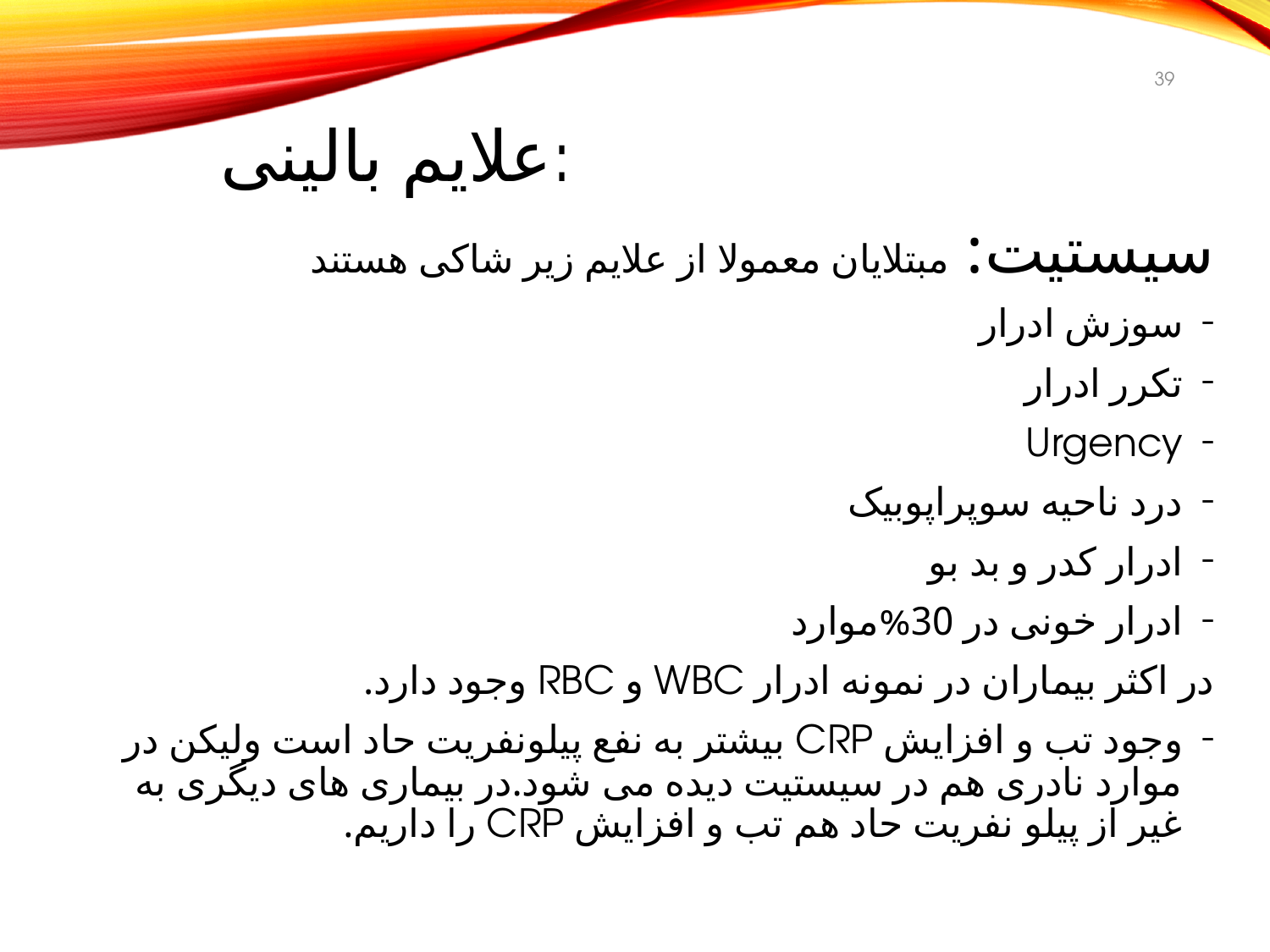

39
# علایم بالینی:
سیستیت: مبتلایان معمولا از علایم زیر شاکی هستند
سوزش ادرار
تکرر ادرار
Urgency
درد ناحیه سوپراپوبیک
ادرار کدر و بد بو
ادرار خونی در 30%موارد
در اکثر بیماران در نمونه ادرار WBC و RBC وجود دارد.
وجود تب و افزایش CRP بیشتر به نفع پیلونفریت حاد است ولیکن در موارد نادری هم در سیستیت دیده می شود.در بیماری های دیگری به غیر از پیلو نفریت حاد هم تب و افزایش CRP را داریم.